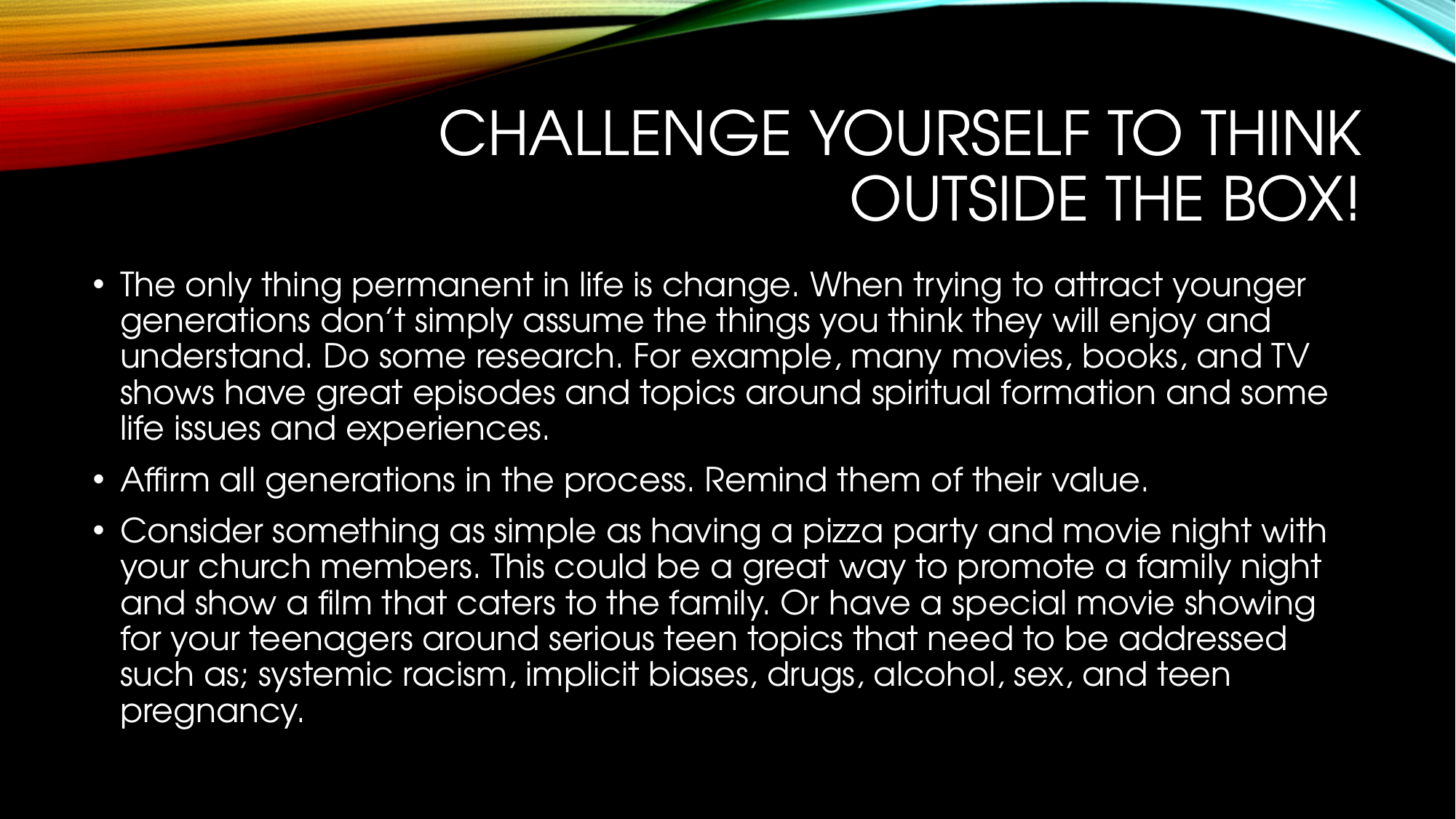

# CHALLENGE YOURSELF TO THINK OUTSIDE THE BOX!
The only thing permanent in life is change. When trying to attract younger generations don’t simply assume the things you think they will enjoy and understand. Do some research. For example, many movies, books, and TV shows have great episodes and topics around spiritual formation and some life issues and experiences.
Affirm all generations in the process. Remind them of their value.
Consider something as simple as having a pizza party and movie night with your church members. This could be a great way to promote a family night and show a film that caters to the family. Or have a special movie showing for your teenagers around serious teen topics that need to be addressed such as; systemic racism, implicit biases, drugs, alcohol, sex, and teen pregnancy.